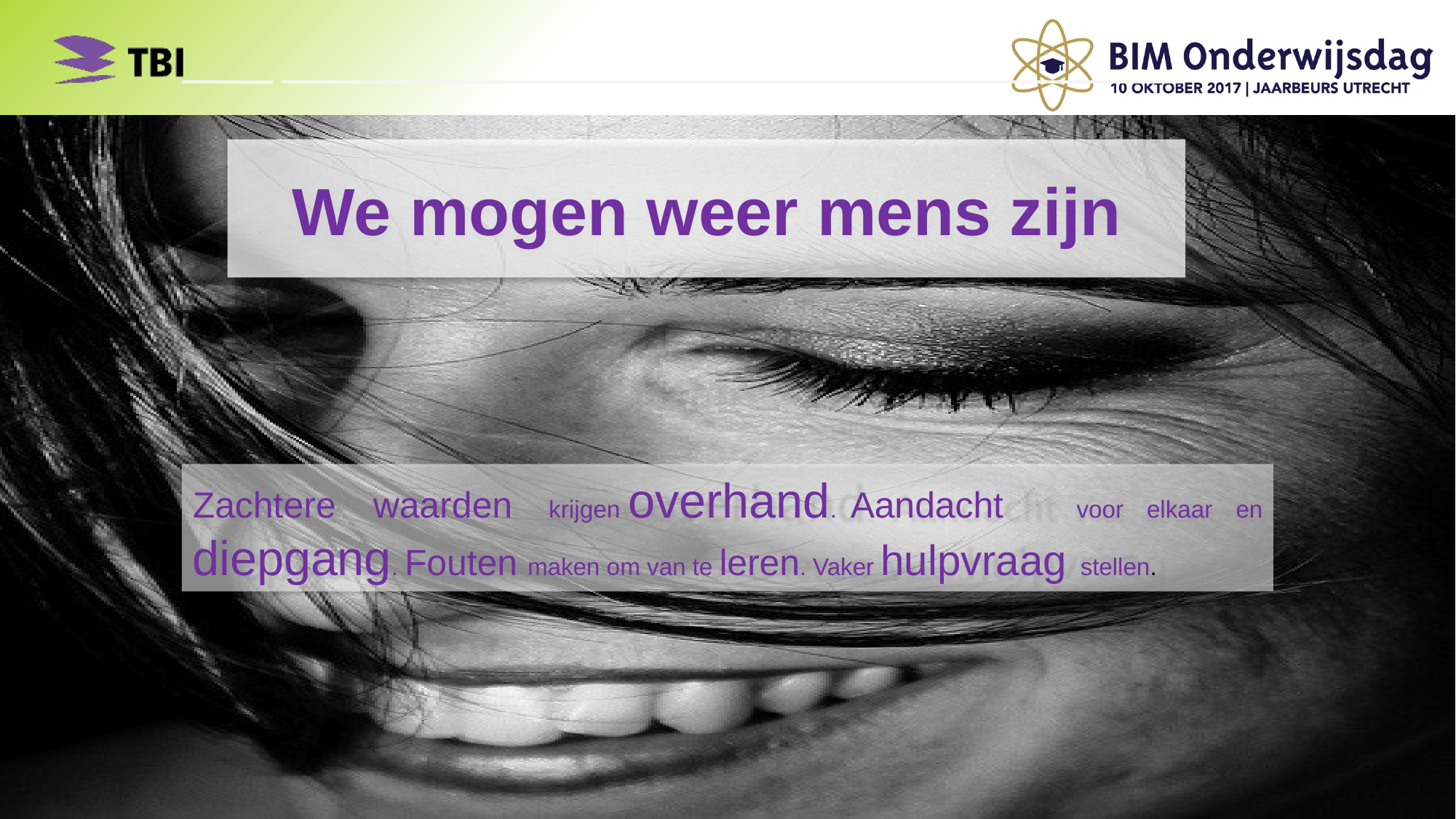

# We mogen weer mens zijn

Zachtere	waarden	krijgen overhand.  Aandacht	voor	elkaar	en
diepgang. Fouten maken om van te leren. Vaker hulpvraag stellen.